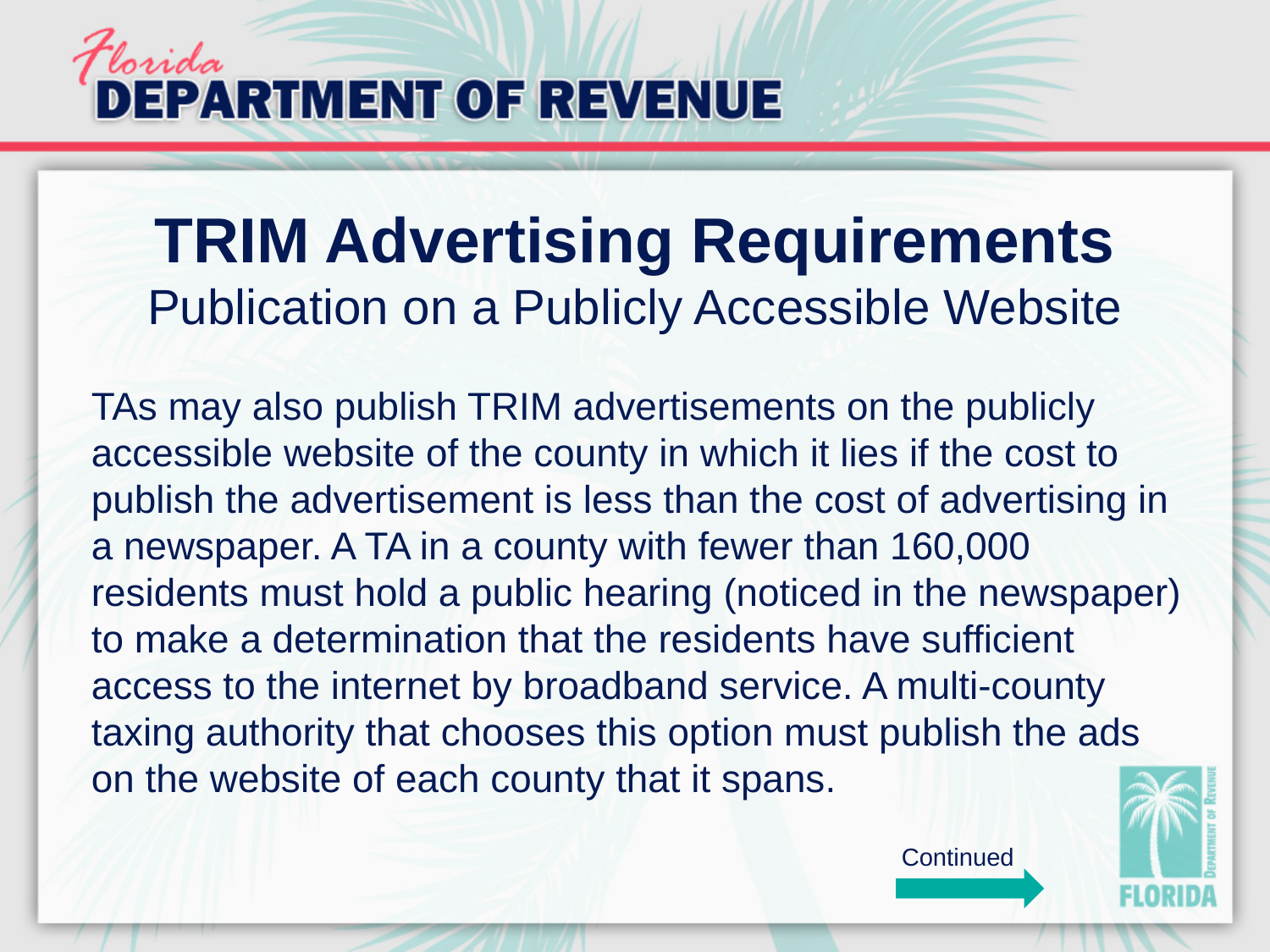

# TRIM Advertising Requirements Publication on a Publicly Accessible Website
TAs may also publish TRIM advertisements on the publicly accessible website of the county in which it lies if the cost to publish the advertisement is less than the cost of advertising in a newspaper. A TA in a county with fewer than 160,000 residents must hold a public hearing (noticed in the newspaper) to make a determination that the residents have sufficient access to the internet by broadband service. A multi-county taxing authority that chooses this option must publish the ads on the website of each county that it spans.
Continued